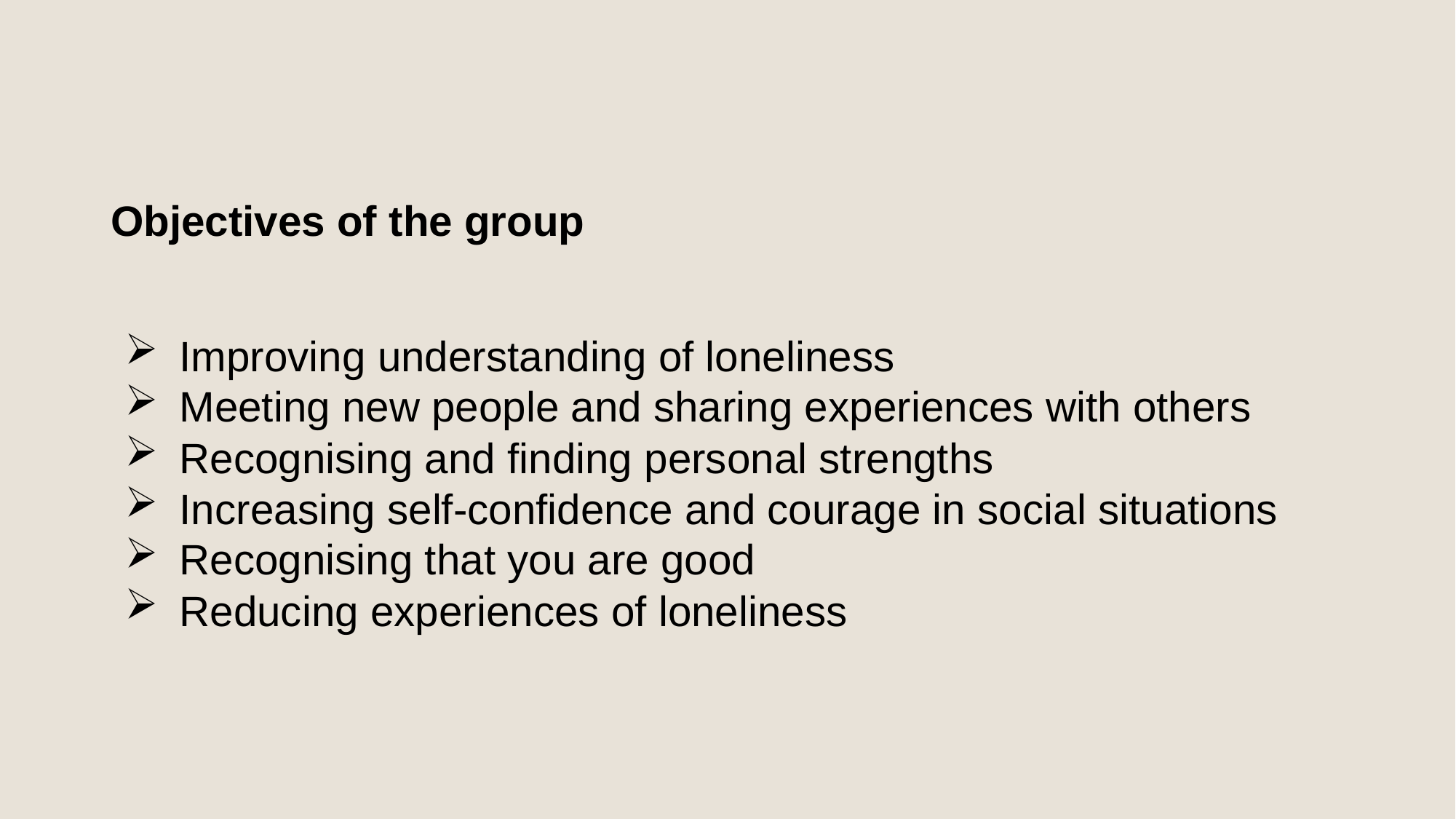

# Objectives of the group
Improving understanding of loneliness
Meeting new people and sharing experiences with others
Recognising and finding personal strengths
Increasing self-confidence and courage in social situations
Recognising that you are good
Reducing experiences of loneliness